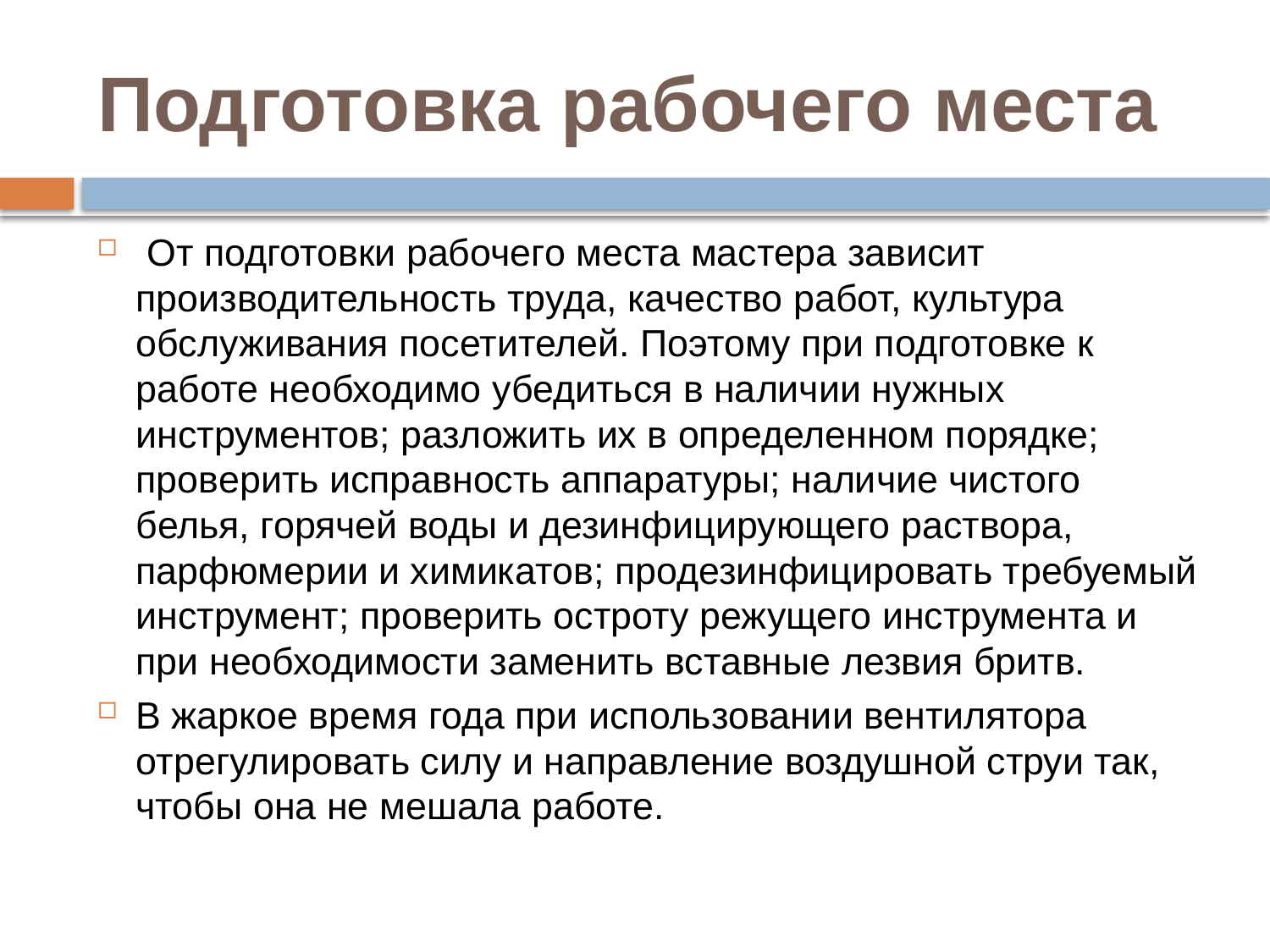

# Подготовка рабочего места
 От подготовки рабочего места мастера зависит производительность труда, качество работ, культура обслуживания посетителей. Поэтому при подготовке к работе необходимо убедиться в наличии нужных инструментов; разложить их в определенном порядке; проверить исправность аппаратуры; наличие чистого белья, горячей воды и дезинфицирующего раствора, парфюмерии и химикатов; продезинфицировать требуемый инструмент; проверить остроту режущего инструмента и при необходимости заменить вставные лезвия бритв.
В жаркое время года при использовании вентилятора отрегулировать силу и направление воздушной струи так, чтобы она не мешала работе.